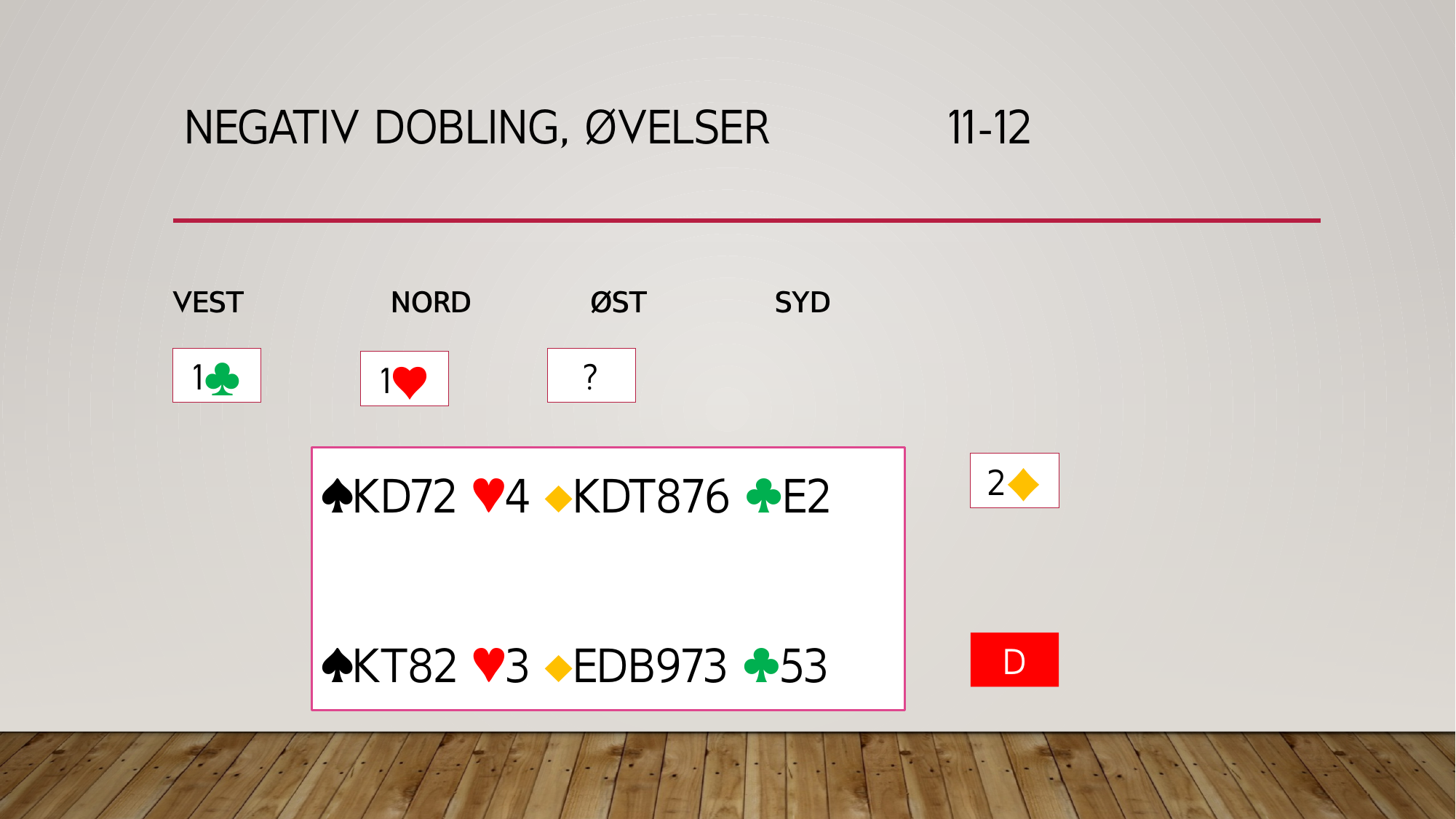

# Negativ dobling, øvelser		11-12
VEST		NORD            ØST             SYD
1♣︎
?
1♥︎
♠KD72 ♥4 ♦KDT876 ♣E2

♠KT82 ♥3 ♦EDB973 ♣53

2♦︎
D